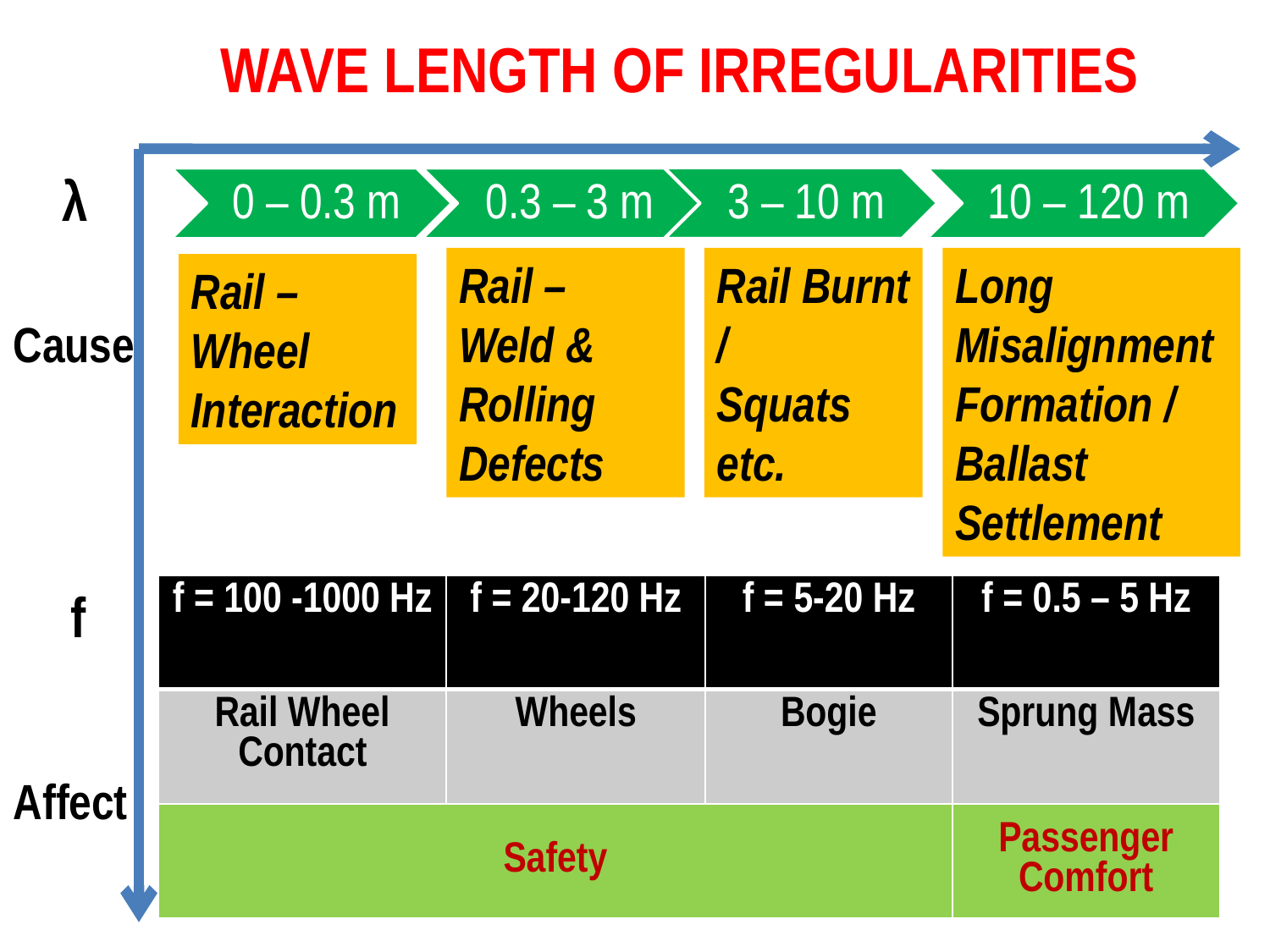

WAVE LENGTH OF IRREGULARITIES
0 – 0.3 m
0.3 – 3 m
3 – 10 m
10 – 120 m
λ
Rail – Weld &
Rolling Defects
Rail Burnt /
Squats etc.
Long Misalignment
Formation /
Ballast Settlement
Rail –Wheel Interaction
Cause
| f = 100 -1000 Hz | f = 20-120 Hz | f = 5-20 Hz | f = 0.5 – 5 Hz |
| --- | --- | --- | --- |
| Rail Wheel Contact | Wheels | Bogie | Sprung Mass |
| Safety |  |  | Passenger Comfort |
f
Affect